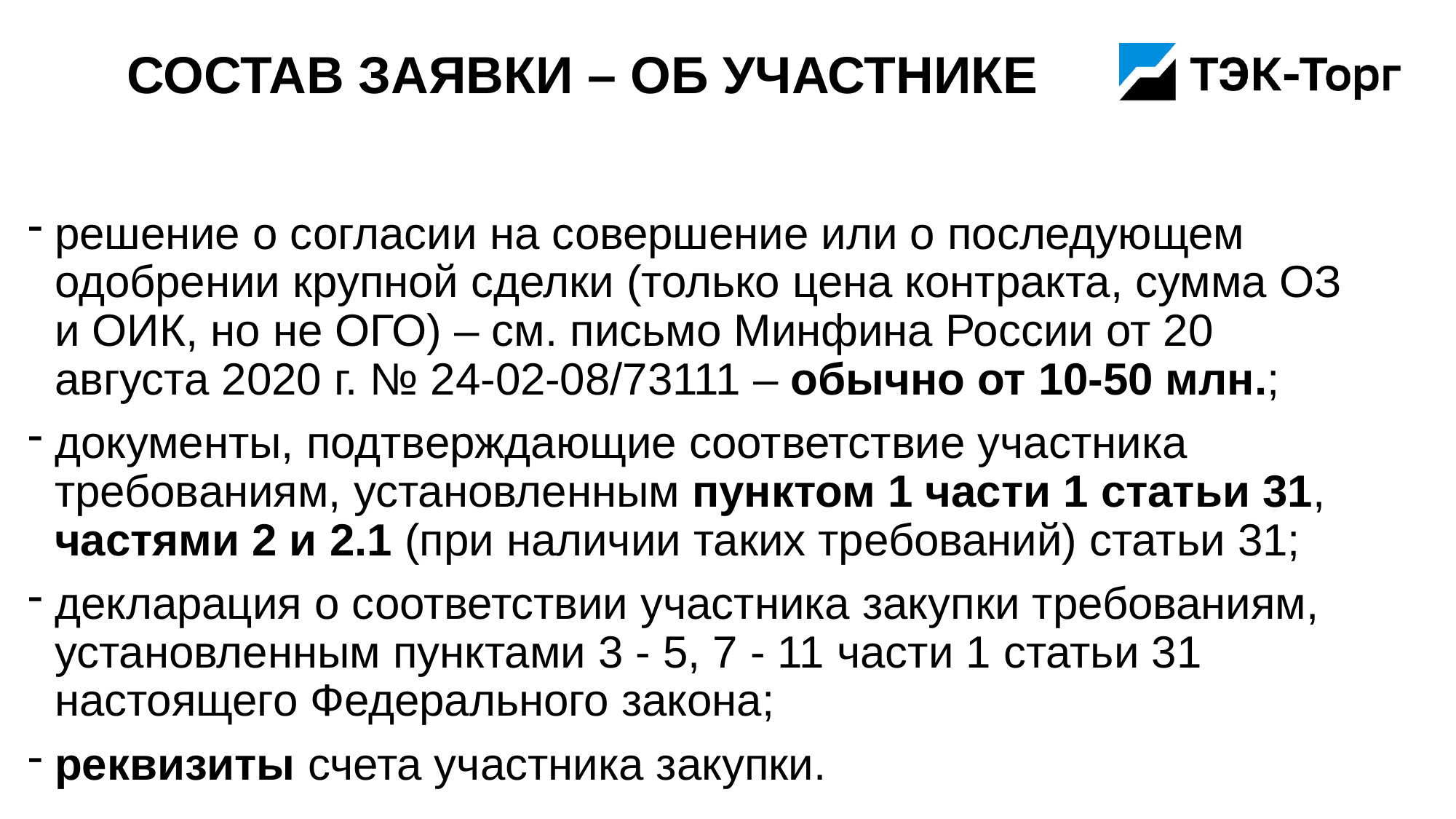

# Состав заявки – об участнике
решение о согласии на совершение или о последующем одобрении крупной сделки (только цена контракта, сумма ОЗ и ОИК, но не ОГО) – см. письмо Минфина России от 20 августа 2020 г. № 24-02-08/73111 – обычно от 10-50 млн.;
документы, подтверждающие соответствие участника требованиям, установленным пунктом 1 части 1 статьи 31, частями 2 и 2.1 (при наличии таких требований) статьи 31;
декларация о соответствии участника закупки требованиям, установленным пунктами 3 - 5, 7 - 11 части 1 статьи 31 настоящего Федерального закона;
реквизиты счета участника закупки.